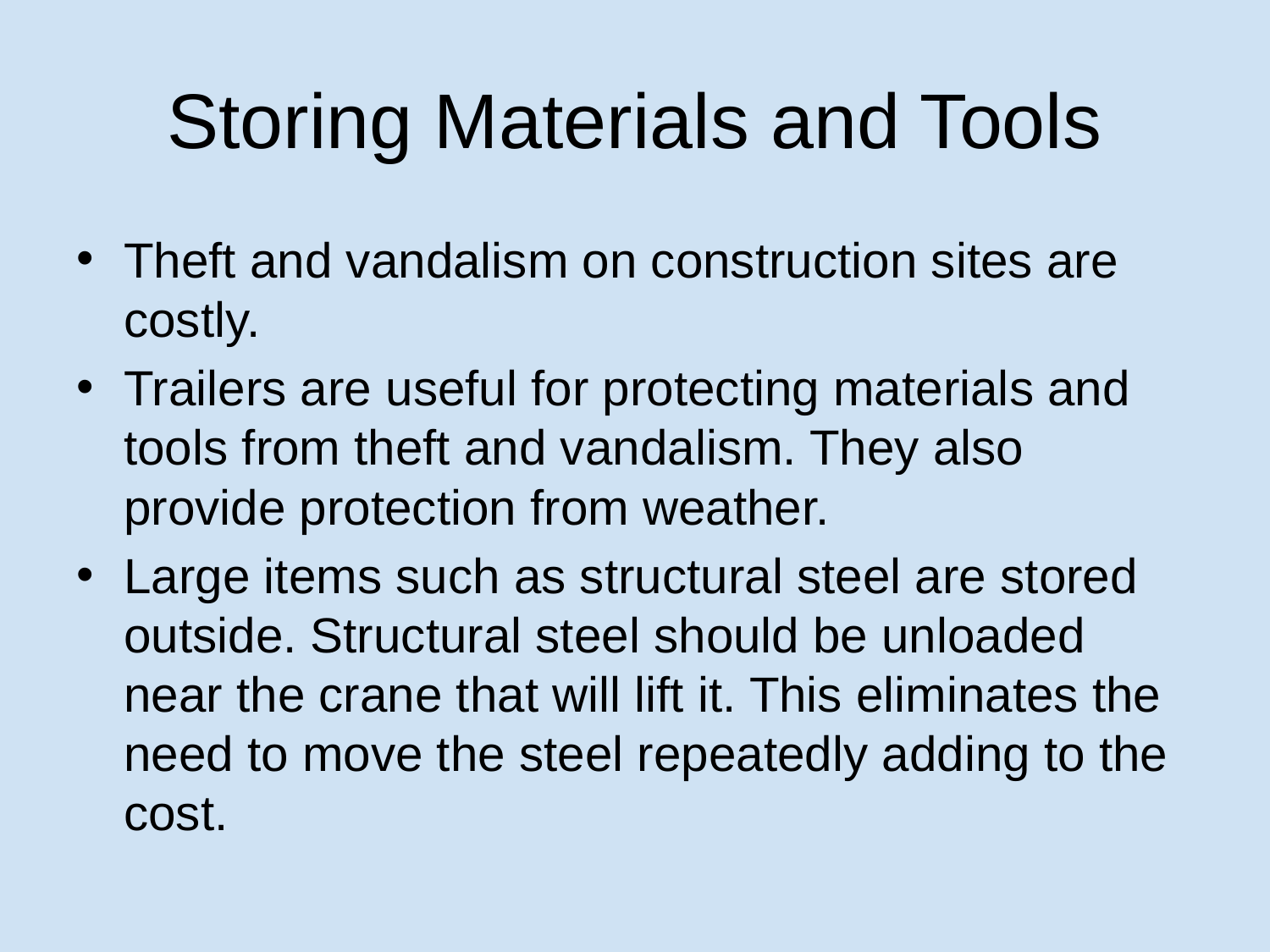

# Storing Materials and Tools
Theft and vandalism on construction sites are costly.
Trailers are useful for protecting materials and tools from theft and vandalism. They also provide protection from weather.
Large items such as structural steel are stored outside. Structural steel should be unloaded near the crane that will lift it. This eliminates the need to move the steel repeatedly adding to the cost.